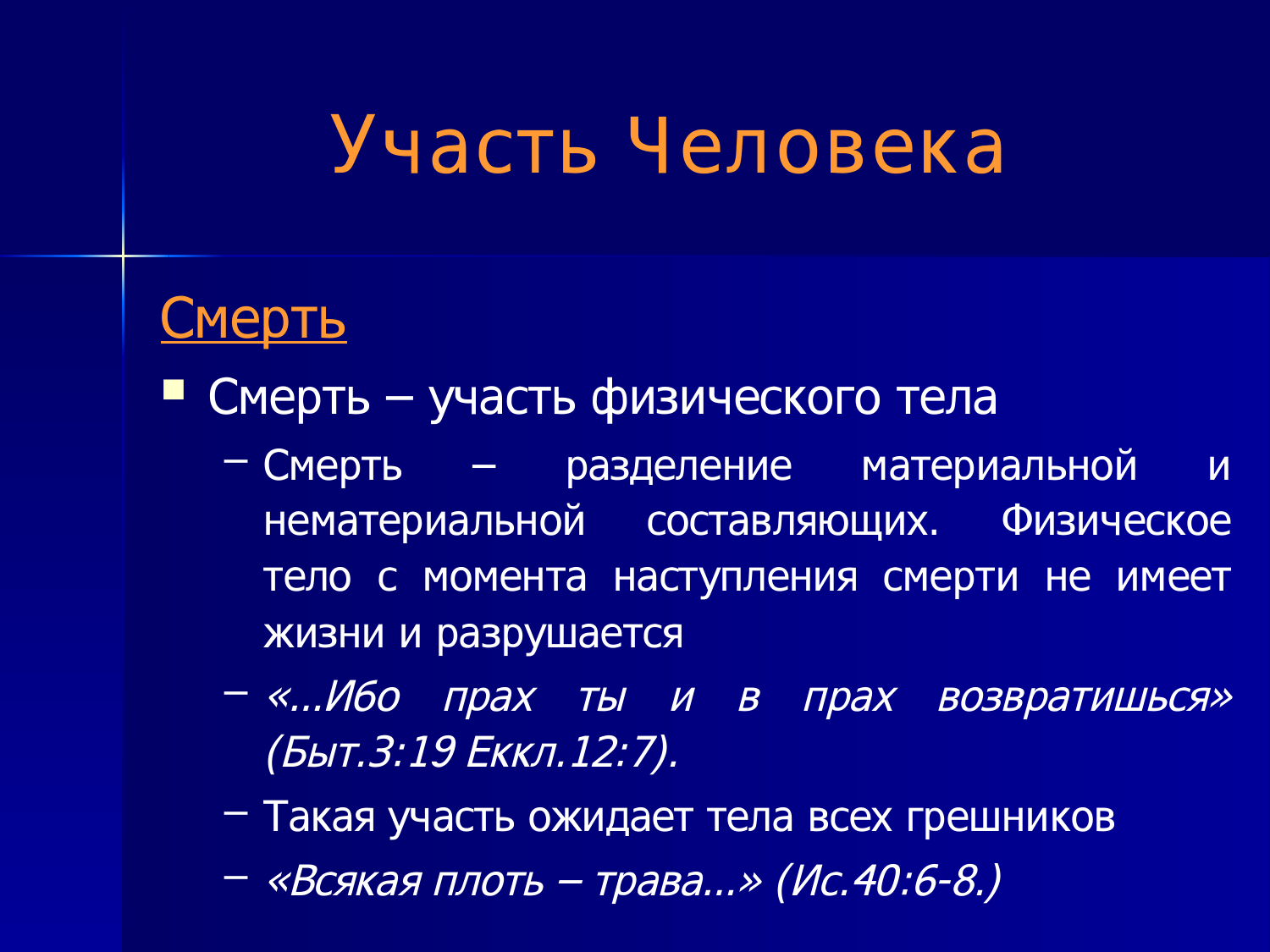

# Участь Человека
Смерть
Смерть – участь физического тела
Смерть – разделение материальной и нематериальной составляющих. Физическое тело с момента наступления смерти не имеет жизни и разрушается
«…Ибо прах ты и в прах возвратишься» (Быт.3:19 Еккл.12:7).
Такая участь ожидает тела всех грешников
«Всякая плоть – трава…» (Ис.40:6-8.)